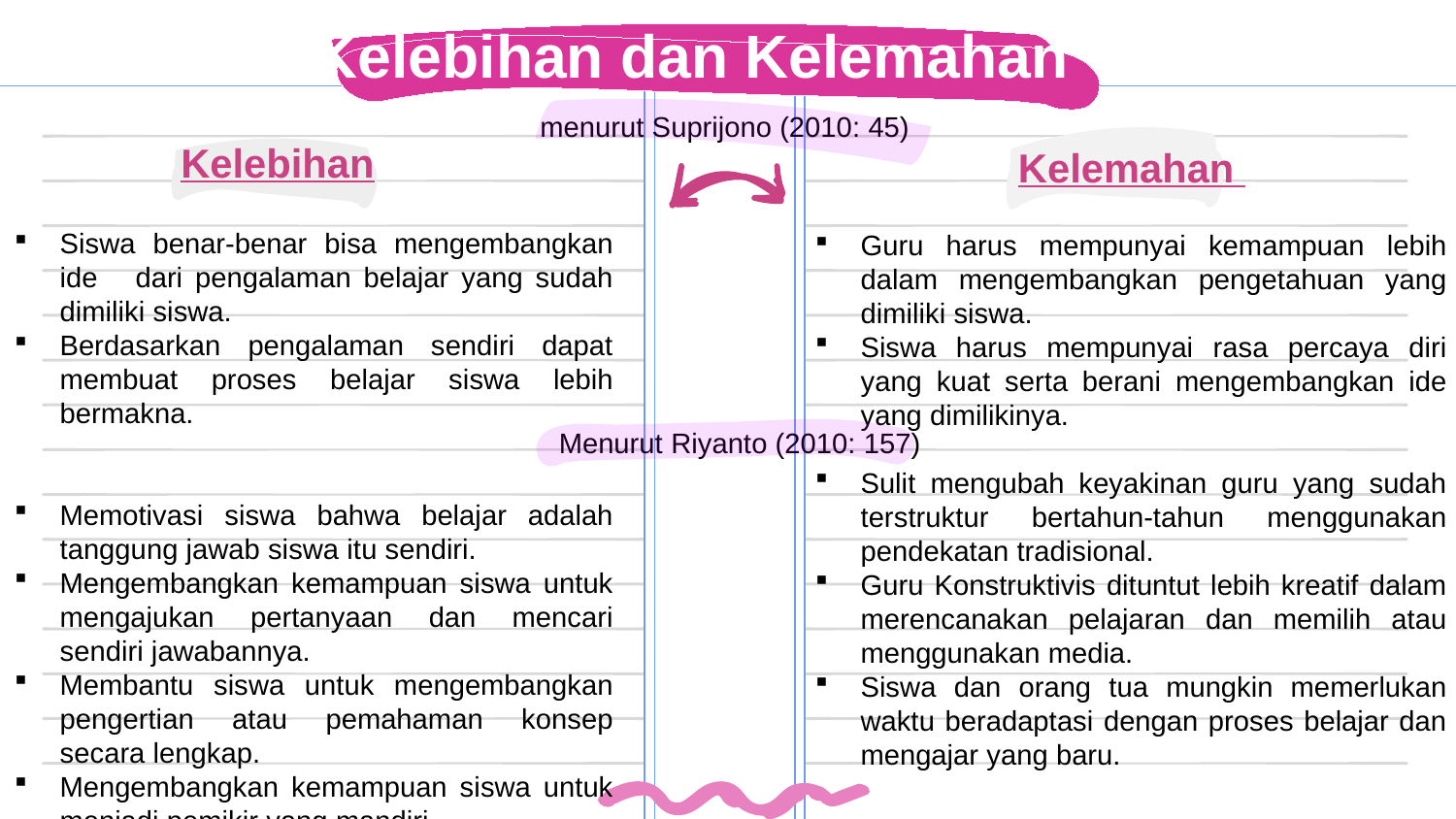

# Kelebihan dan Kelemahan

menurut Suprijono (2010: 45)

Kelemahan
Kelebihan

Siswa benar-benar bisa mengembangkan ide   dari pengalaman belajar yang sudah dimiliki siswa.
Berdasarkan pengalaman sendiri dapat membuat proses belajar siswa lebih bermakna.

Memotivasi siswa bahwa belajar adalah tanggung jawab siswa itu sendiri.
Mengembangkan kemampuan siswa untuk mengajukan pertanyaan dan mencari sendiri jawabannya.
Membantu siswa untuk mengembangkan pengertian atau pemahaman konsep secara lengkap.
Mengembangkan kemampuan siswa untuk menjadi pemikir yang mandiri.

Guru harus mempunyai kemampuan lebih dalam mengembangkan pengetahuan yang dimiliki siswa.
Siswa harus mempunyai rasa percaya diri yang kuat serta berani mengembangkan ide yang dimilikinya.

Sulit mengubah keyakinan guru yang sudah terstruktur bertahun-tahun menggunakan pendekatan tradisional.
Guru Konstruktivis dituntut lebih kreatif dalam merencanakan pelajaran dan memilih atau menggunakan media.
Siswa dan orang tua mungkin memerlukan waktu beradaptasi dengan proses belajar dan mengajar yang baru.

Menurut Riyanto (2010: 157)